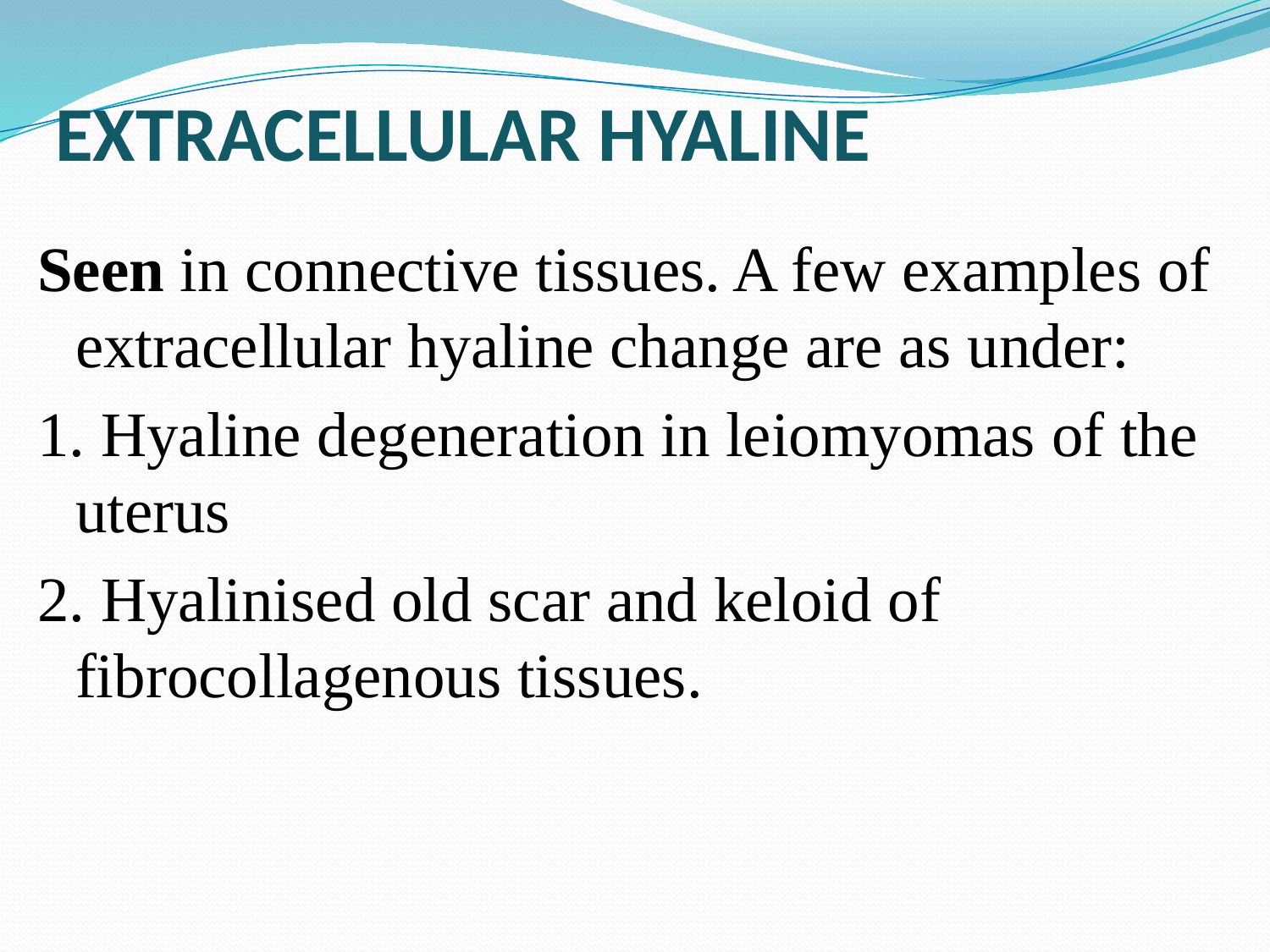

# EXTRACELLULAR HYALINE
Seen in connective tissues. A few examples of extracellular hyaline change are as under:
1. Hyaline degeneration in leiomyomas of the uterus
2. Hyalinised old scar and keloid of fibrocollagenous tissues.